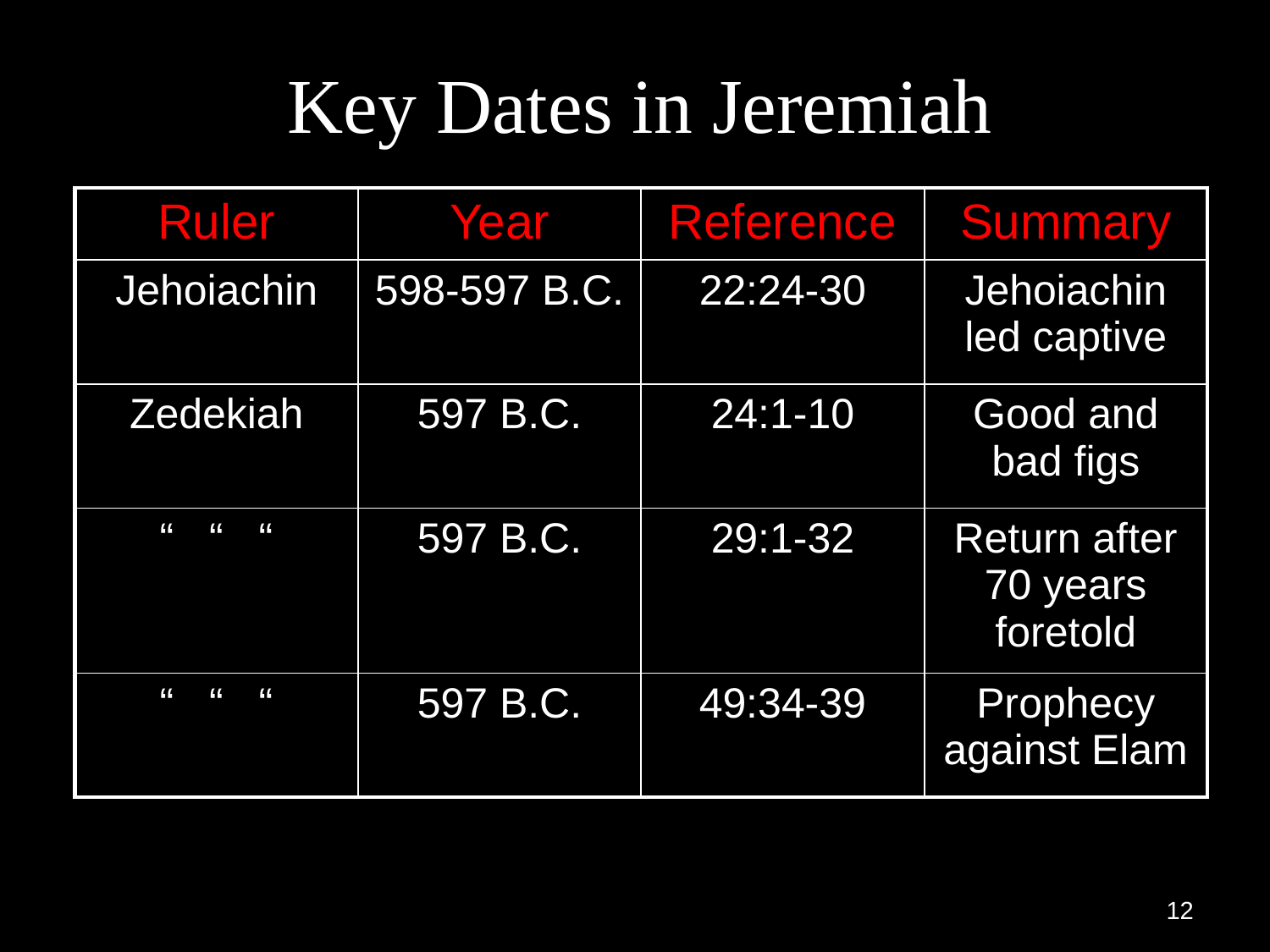

# Key Dates in Jeremiah
| Ruler | Year | Reference | Summary |
| --- | --- | --- | --- |
| Jehoiachin | 598-597 B.C. | 22:24-30 | Jehoiachin led captive |
| Zedekiah | 597 B.C. | 24:1-10 | Good and bad figs |
| “ “ “ | 597 B.C. | 29:1-32 | Return after 70 years foretold |
| “ “ “ | 597 B.C. | 49:34-39 | Prophecy against Elam |

12